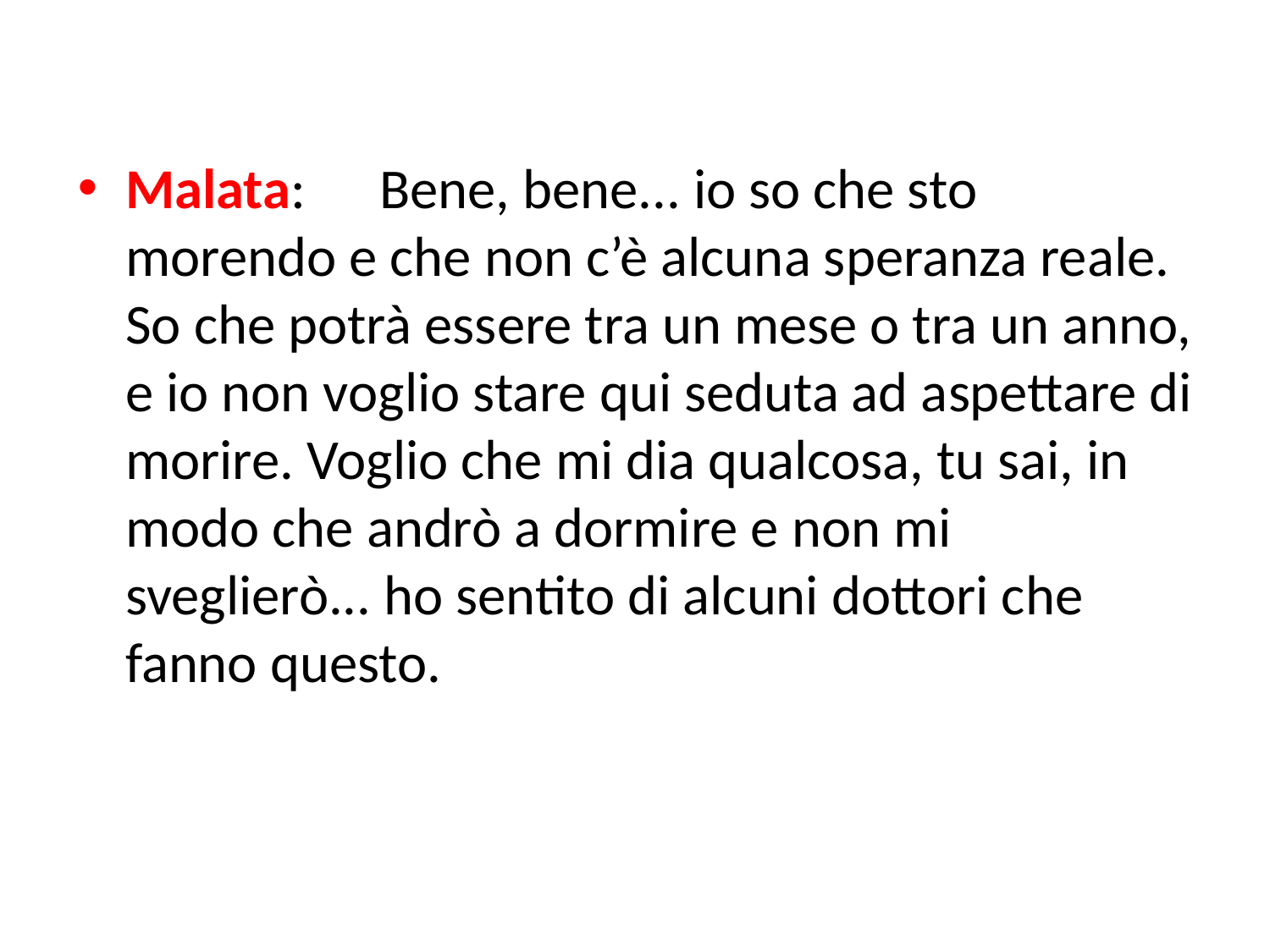

Malata:	Bene, bene... io so che sto morendo e che non c’è alcuna speranza reale. So che potrà essere tra un mese o tra un anno, e io non voglio stare qui seduta ad aspettare di morire. Voglio che mi dia qualcosa, tu sai, in modo che andrò a dormire e non mi sveglierò... ho sentito di alcuni dottori che fanno questo.